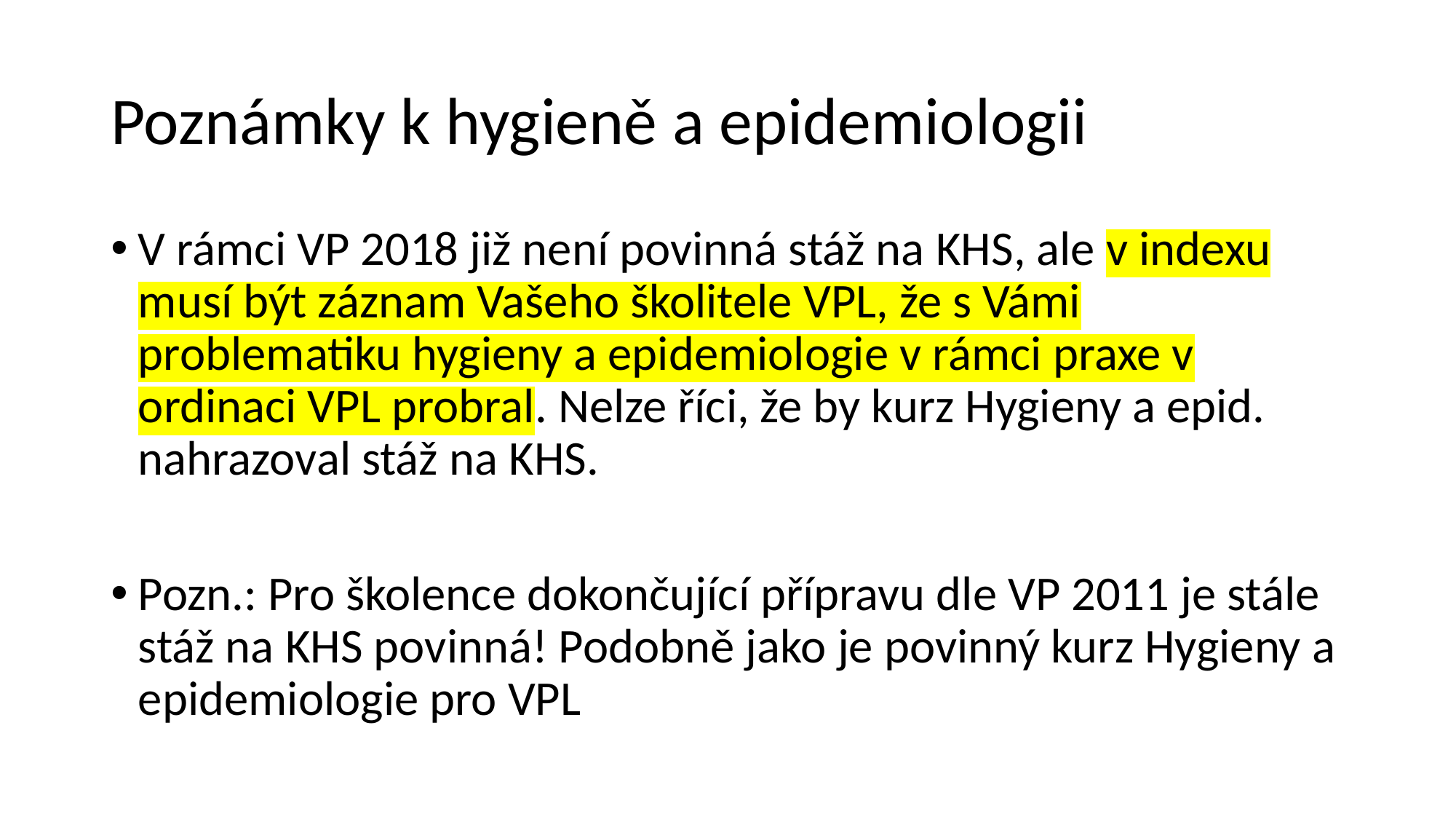

# Poznámky k hygieně a epidemiologii
V rámci VP 2018 již není povinná stáž na KHS, ale v indexu musí být záznam Vašeho školitele VPL, že s Vámi problematiku hygieny a epidemiologie v rámci praxe v ordinaci VPL probral. Nelze říci, že by kurz Hygieny a epid. nahrazoval stáž na KHS.

Pozn.: Pro školence dokončující přípravu dle VP 2011 je stále stáž na KHS povinná! Podobně jako je povinný kurz Hygieny a epidemiologie pro VPL